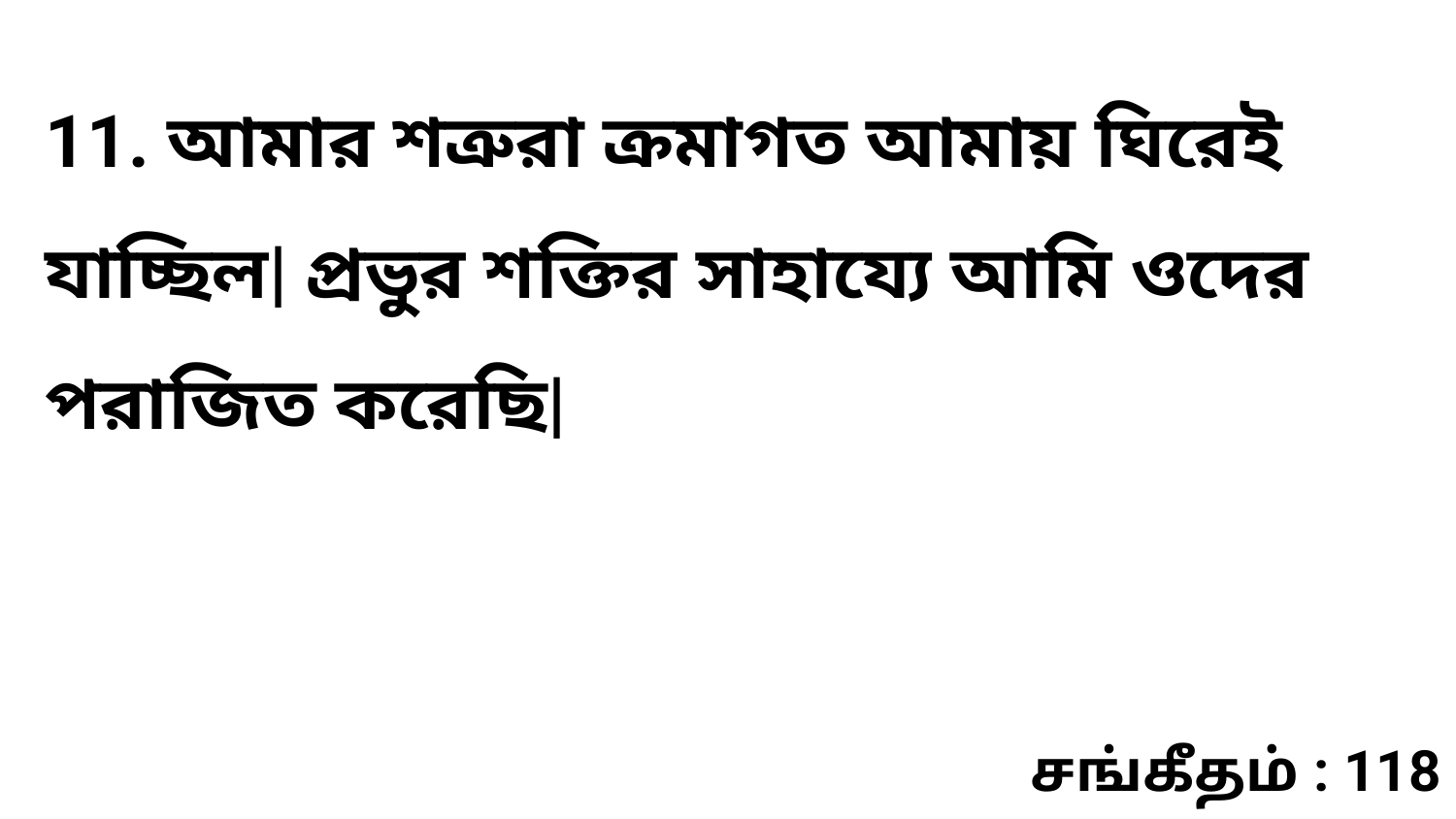

11. আমার শত্রুরা ক্রমাগত আমায় ঘিরেই যাচ্ছিল| প্রভুর শক্তির সাহায্যে আমি ওদের পরাজিত করেছি|
சங்கீதம் : 118